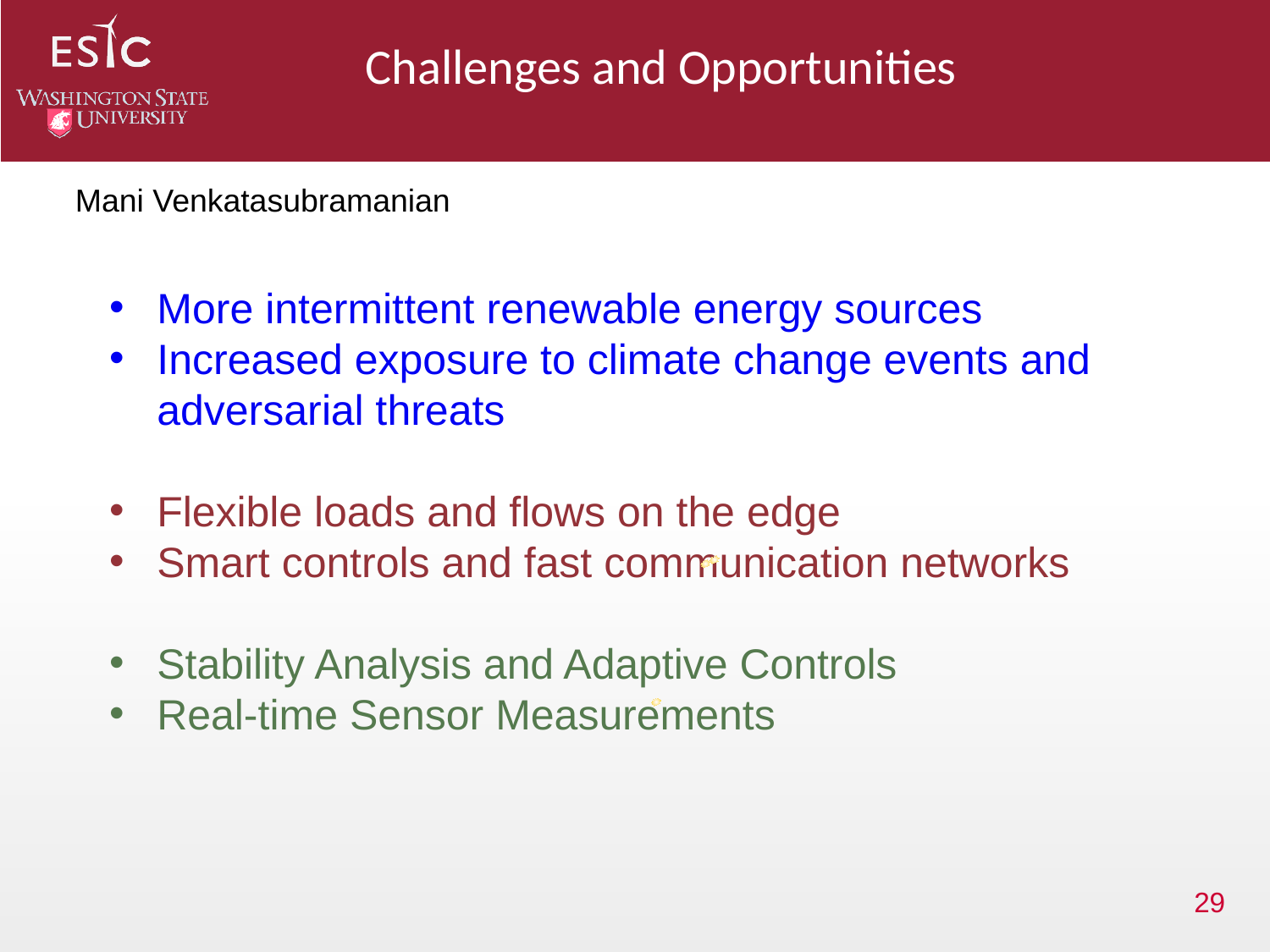

Challenges and Opportunities
Mani Venkatasubramanian
More intermittent renewable energy sources
Increased exposure to climate change events and adversarial threats

Flexible loads and flows on the edge
Smart controls and fast communication networks

Stability Analysis and Adaptive Controls
Real-time Sensor Measurements

29